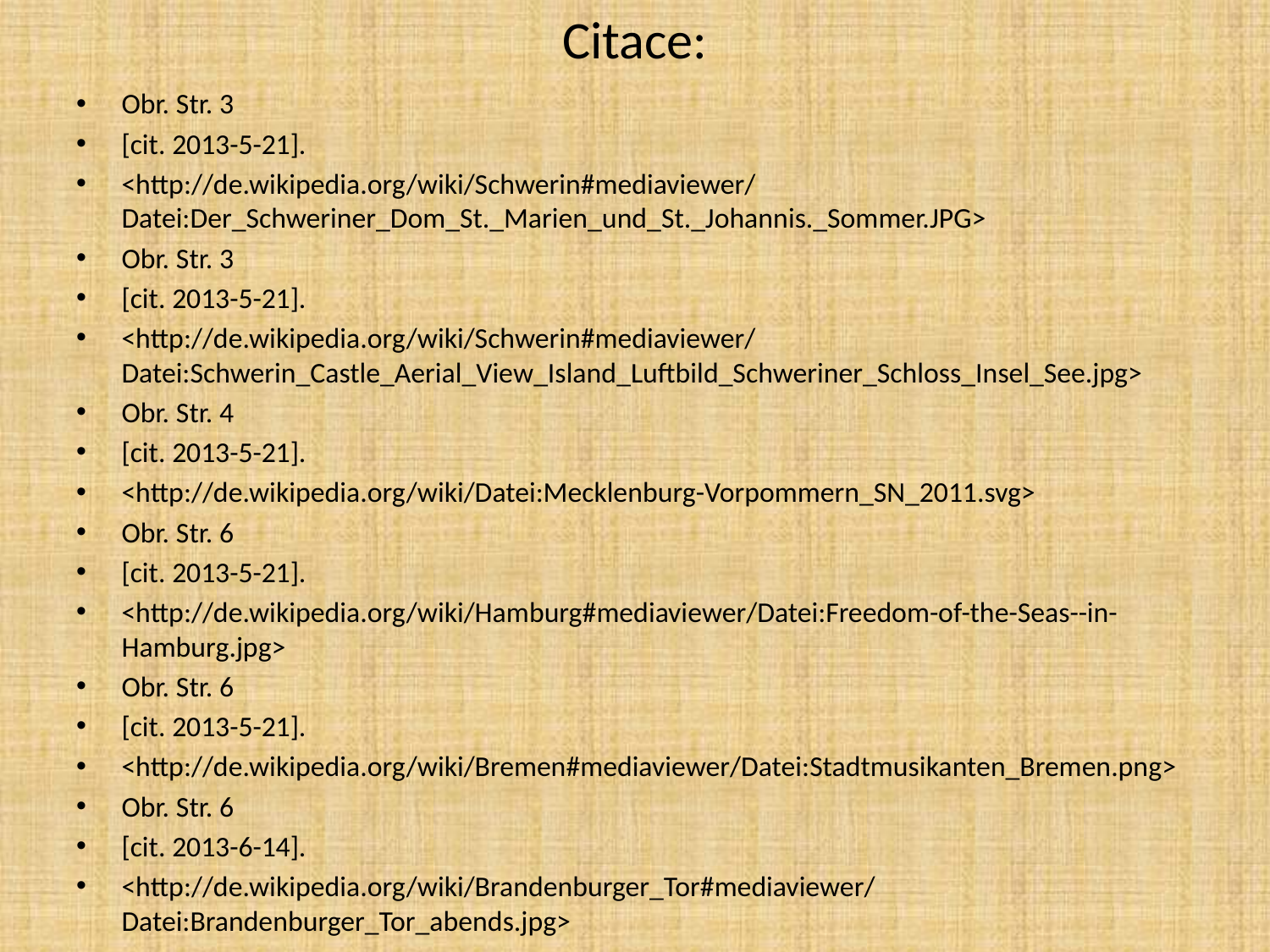

# Citace:
Obr. Str. 3
[cit. 2013-5-21].
<http://de.wikipedia.org/wiki/Schwerin#mediaviewer/Datei:Der_Schweriner_Dom_St._Marien_und_St._Johannis._Sommer.JPG>
Obr. Str. 3
[cit. 2013-5-21].
<http://de.wikipedia.org/wiki/Schwerin#mediaviewer/Datei:Schwerin_Castle_Aerial_View_Island_Luftbild_Schweriner_Schloss_Insel_See.jpg>
Obr. Str. 4
[cit. 2013-5-21].
<http://de.wikipedia.org/wiki/Datei:Mecklenburg-Vorpommern_SN_2011.svg>
Obr. Str. 6
[cit. 2013-5-21].
<http://de.wikipedia.org/wiki/Hamburg#mediaviewer/Datei:Freedom-of-the-Seas--in-Hamburg.jpg>
Obr. Str. 6
[cit. 2013-5-21].
<http://de.wikipedia.org/wiki/Bremen#mediaviewer/Datei:Stadtmusikanten_Bremen.png>
Obr. Str. 6
[cit. 2013-6-14].
<http://de.wikipedia.org/wiki/Brandenburger_Tor#mediaviewer/Datei:Brandenburger_Tor_abends.jpg>